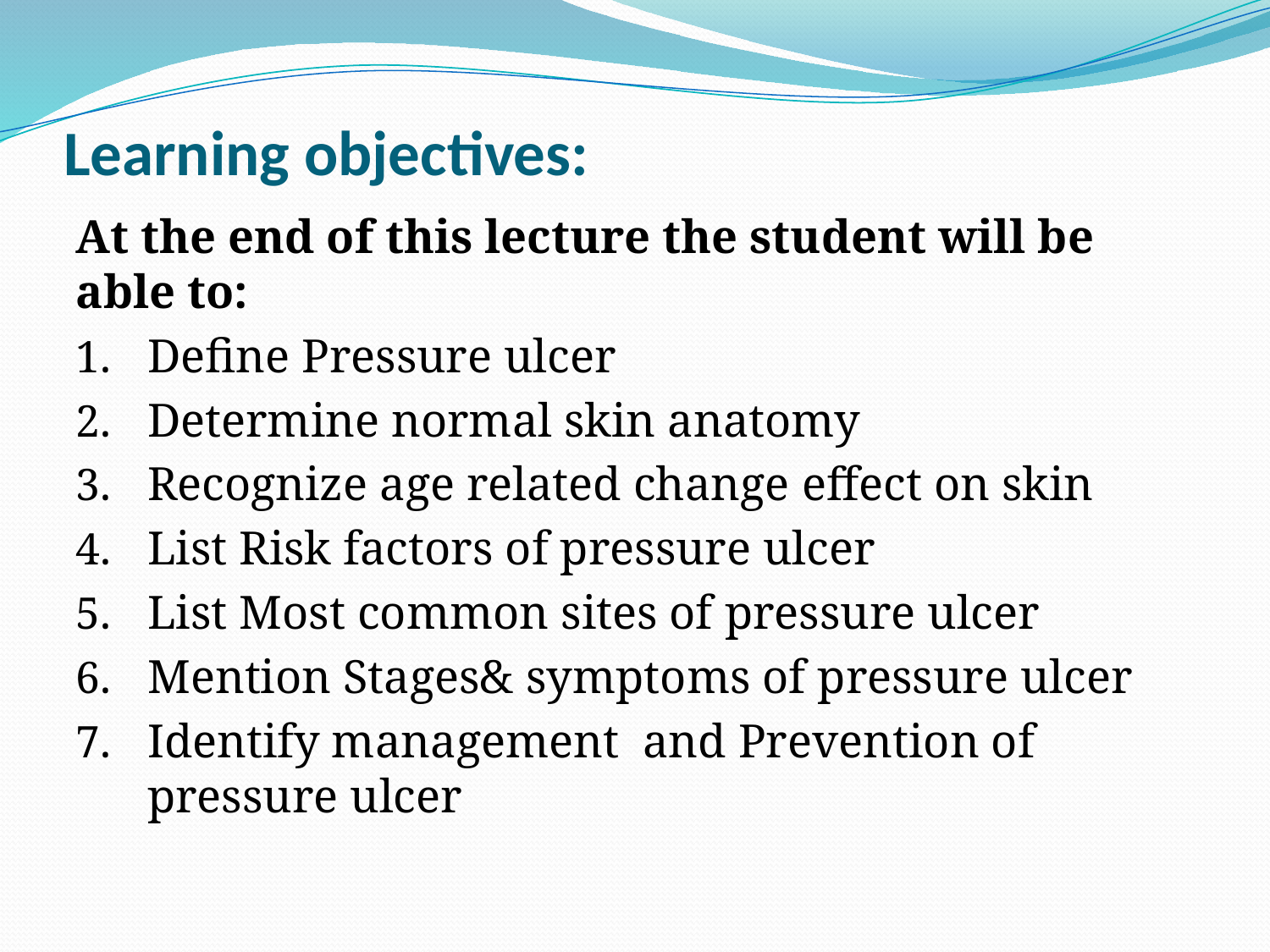

# Learning objectives:
At the end of this lecture the student will be able to:
Define Pressure ulcer
Determine normal skin anatomy
Recognize age related change effect on skin
List Risk factors of pressure ulcer
List Most common sites of pressure ulcer
Mention Stages& symptoms of pressure ulcer
Identify management  and Prevention of pressure ulcer